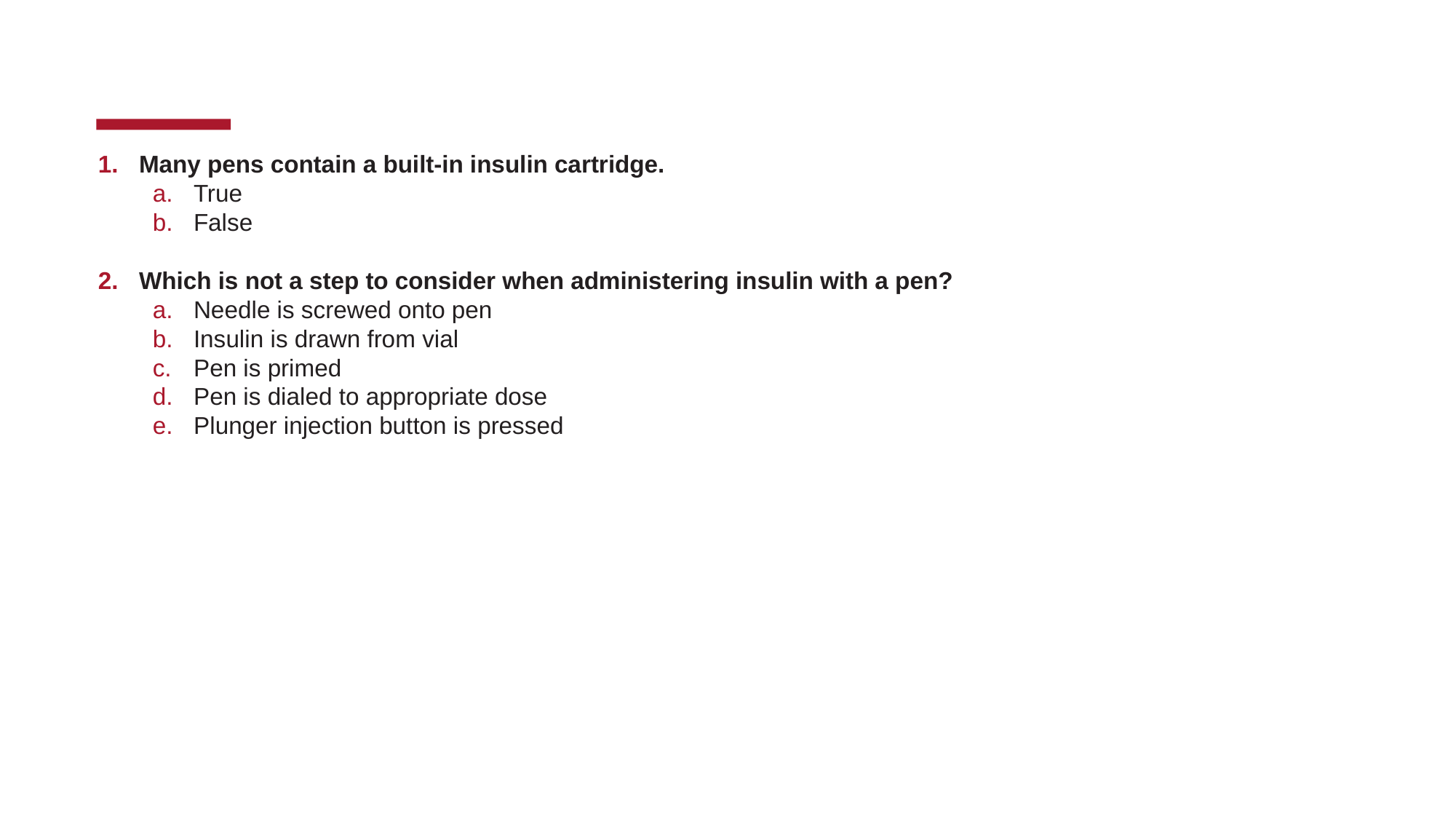

Many pens contain a built-in insulin cartridge.
True
False

Which is not a step to consider when administering insulin with a pen?
Needle is screwed onto pen
Insulin is drawn from vial
Pen is primed
Pen is dialed to appropriate dose
Plunger injection button is pressed